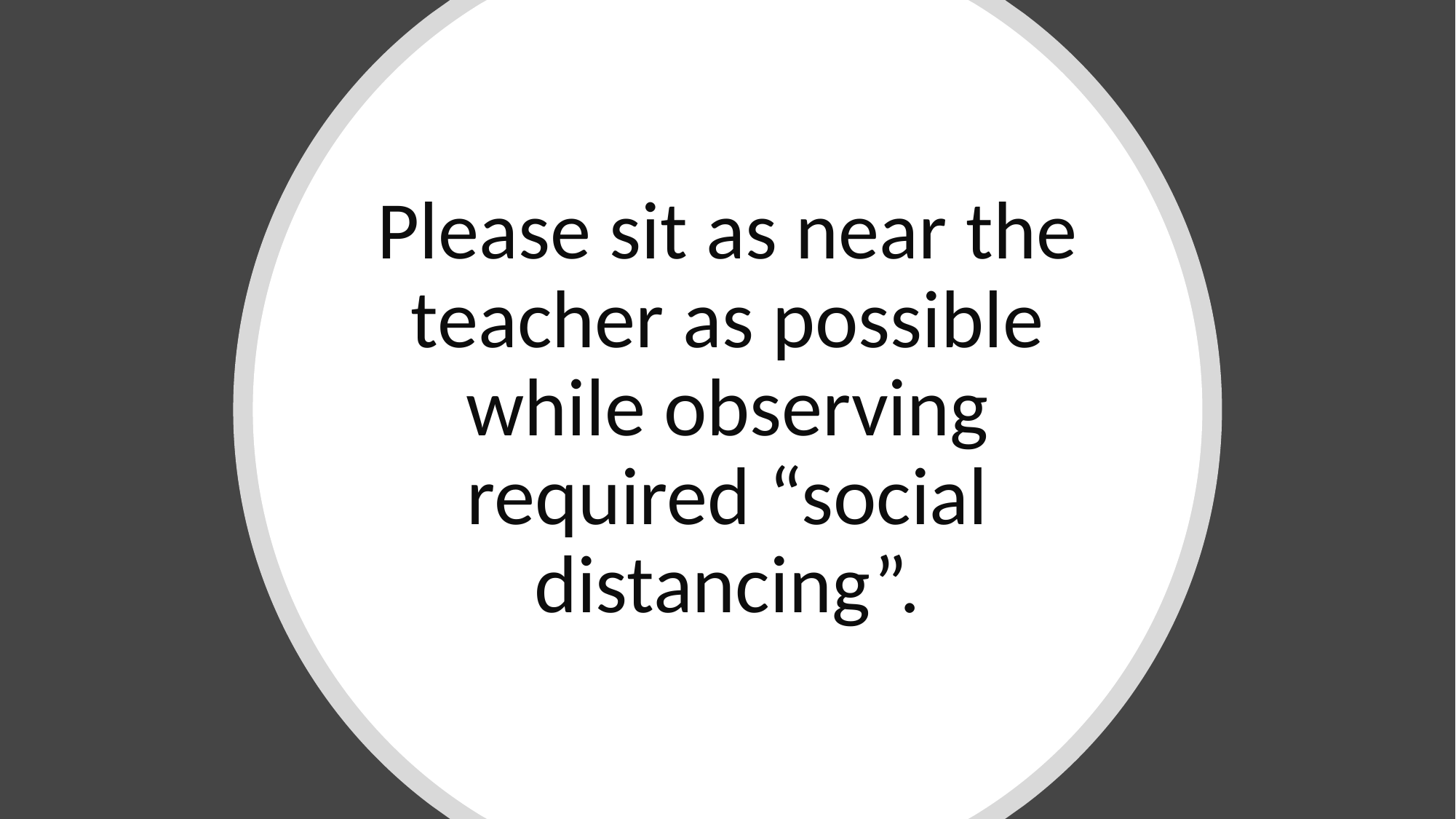

# Please sit as near the teacher as possible while observing required “social distancing”.